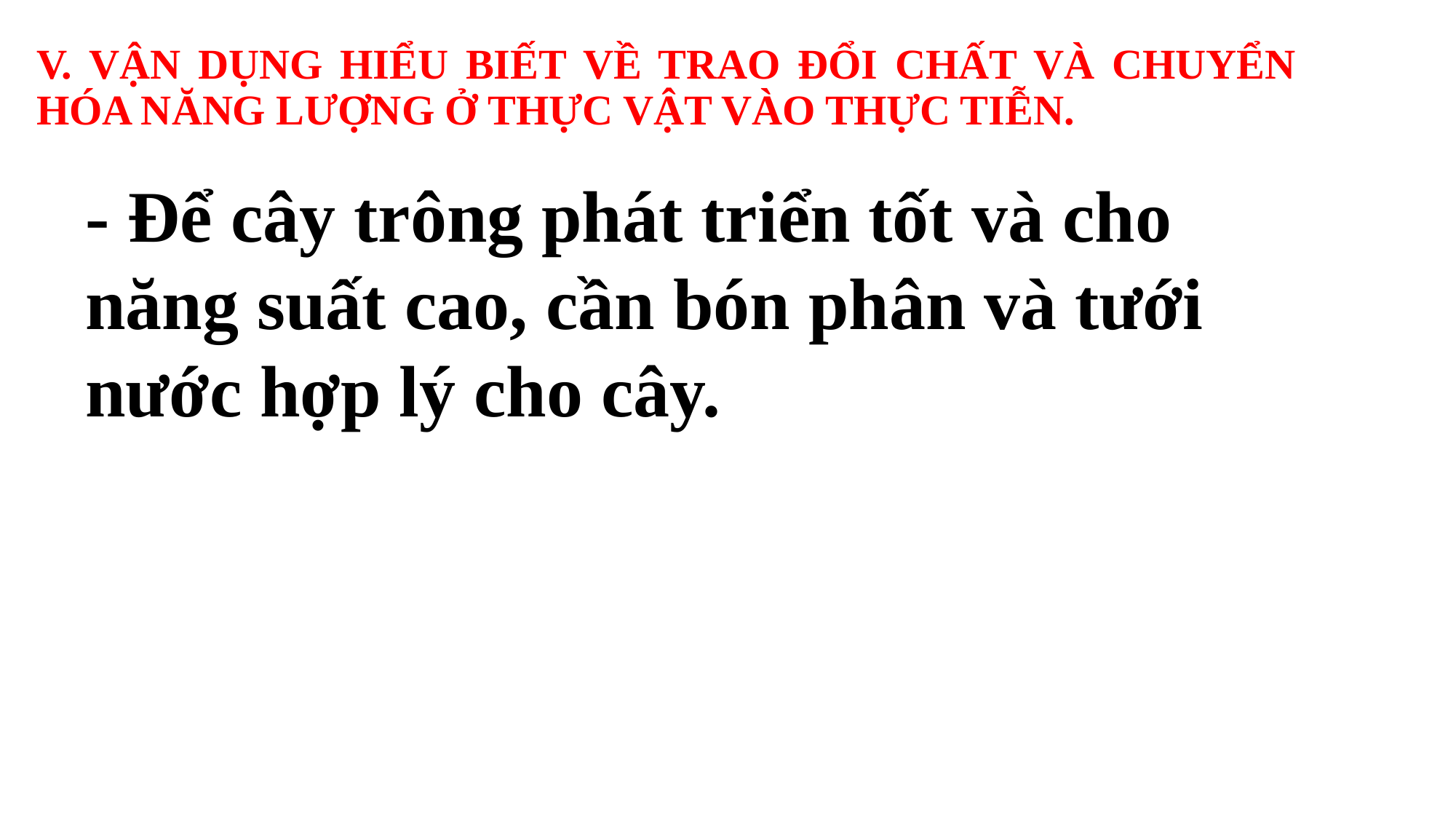

V. VẬN DỤNG HIỂU BIẾT VỀ TRAO ĐỔI CHẤT VÀ CHUYỂN HÓA NĂNG LƯỢNG Ở THỰC VẬT VÀO THỰC TIỄN.

- Để cây trông phát triển tốt và cho năng suất cao, cần bón phân và tưới nước hợp lý cho cây.